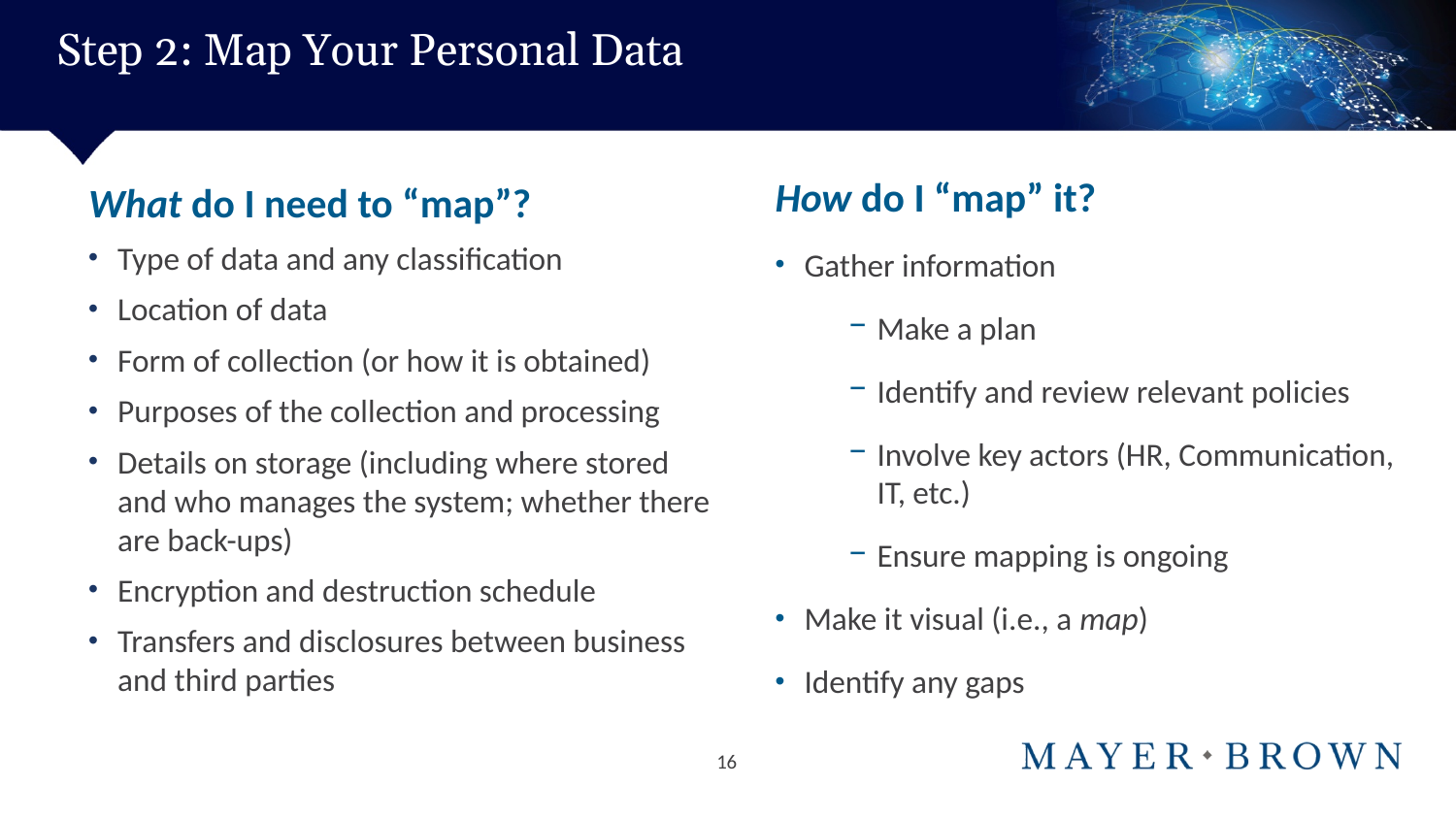

# Step 2: Map Your Personal Data
How do I “map” it?
Gather information
Make a plan
Identify and review relevant policies
Involve key actors (HR, Communication, IT, etc.)
Ensure mapping is ongoing
Make it visual (i.e., a map)
Identify any gaps
What do I need to “map”?
Type of data and any classification
Location of data
Form of collection (or how it is obtained)
Purposes of the collection and processing
Details on storage (including where stored and who manages the system; whether there are back-ups)
Encryption and destruction schedule
Transfers and disclosures between business and third parties

16